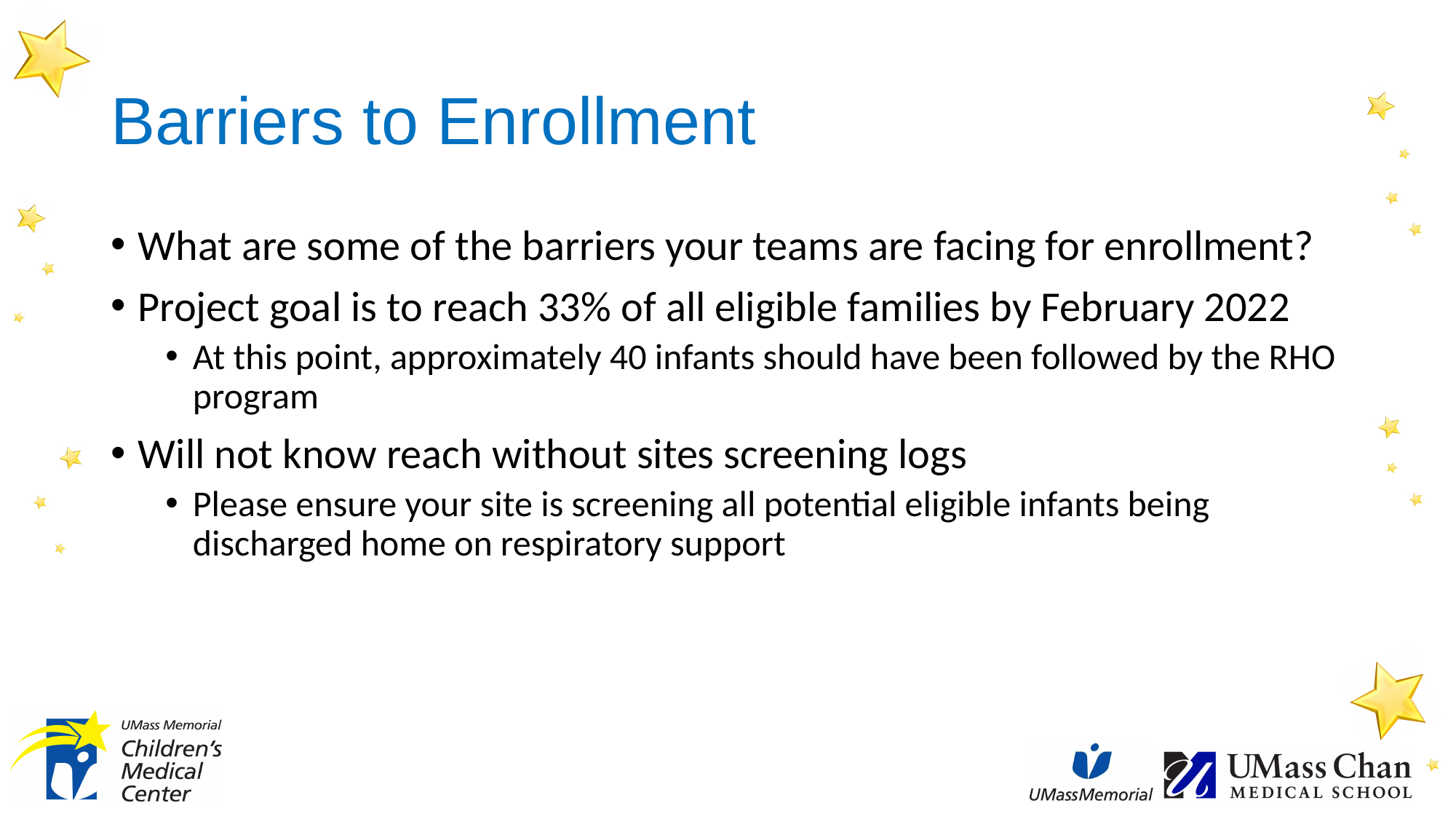

# Barriers to Enrollment
What are some of the barriers your teams are facing for enrollment?
Project goal is to reach 33% of all eligible families by February 2022
At this point, approximately 40 infants should have been followed by the RHO program
Will not know reach without sites screening logs
Please ensure your site is screening all potential eligible infants being discharged home on respiratory support